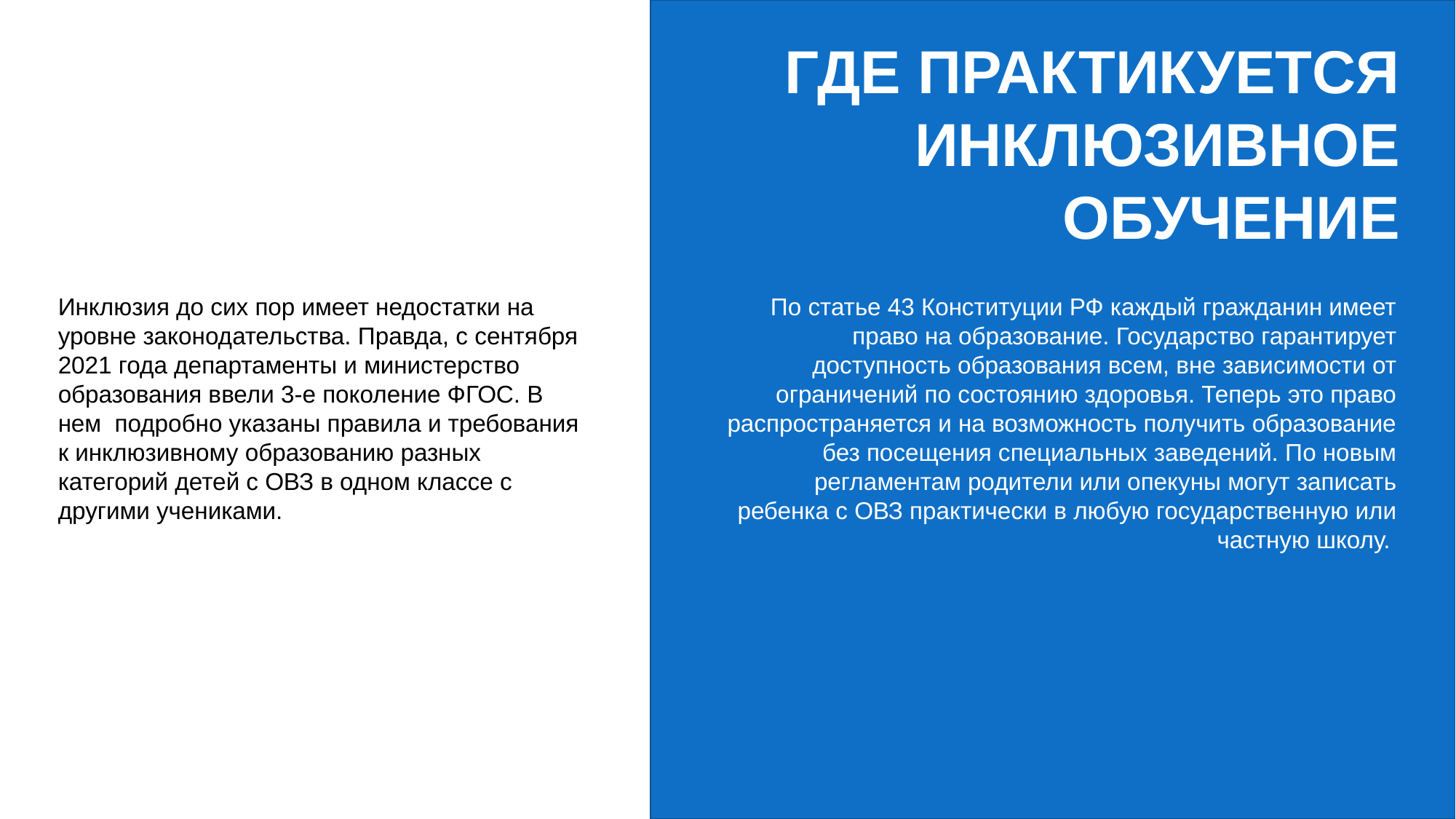

ГДЕ ПРАКТИКУЕТСЯ
ИНКЛЮЗИВНОЕ ОБУЧЕНИЕ
По статье 43 Конституции РФ каждый гражданин имеет право на образование. Государство гарантирует доступность образования всем, вне зависимости от ограничений по состоянию здоровья. Теперь это право распространяется и на возможность получить образование без посещения специальных заведений. По новым регламентам родители или опекуны могут записать ребенка с ОВЗ практически в любую государственную или частную школу.
Инклюзия до сих пор имеет недостатки на уровне законодательства. Правда, с сентября 2021 года департаменты и министерство образования ввели 3-е поколение ФГОС. В нем  подробно указаны правила и требования к инклюзивному образованию разных категорий детей с ОВЗ в одном классе с другими учениками.